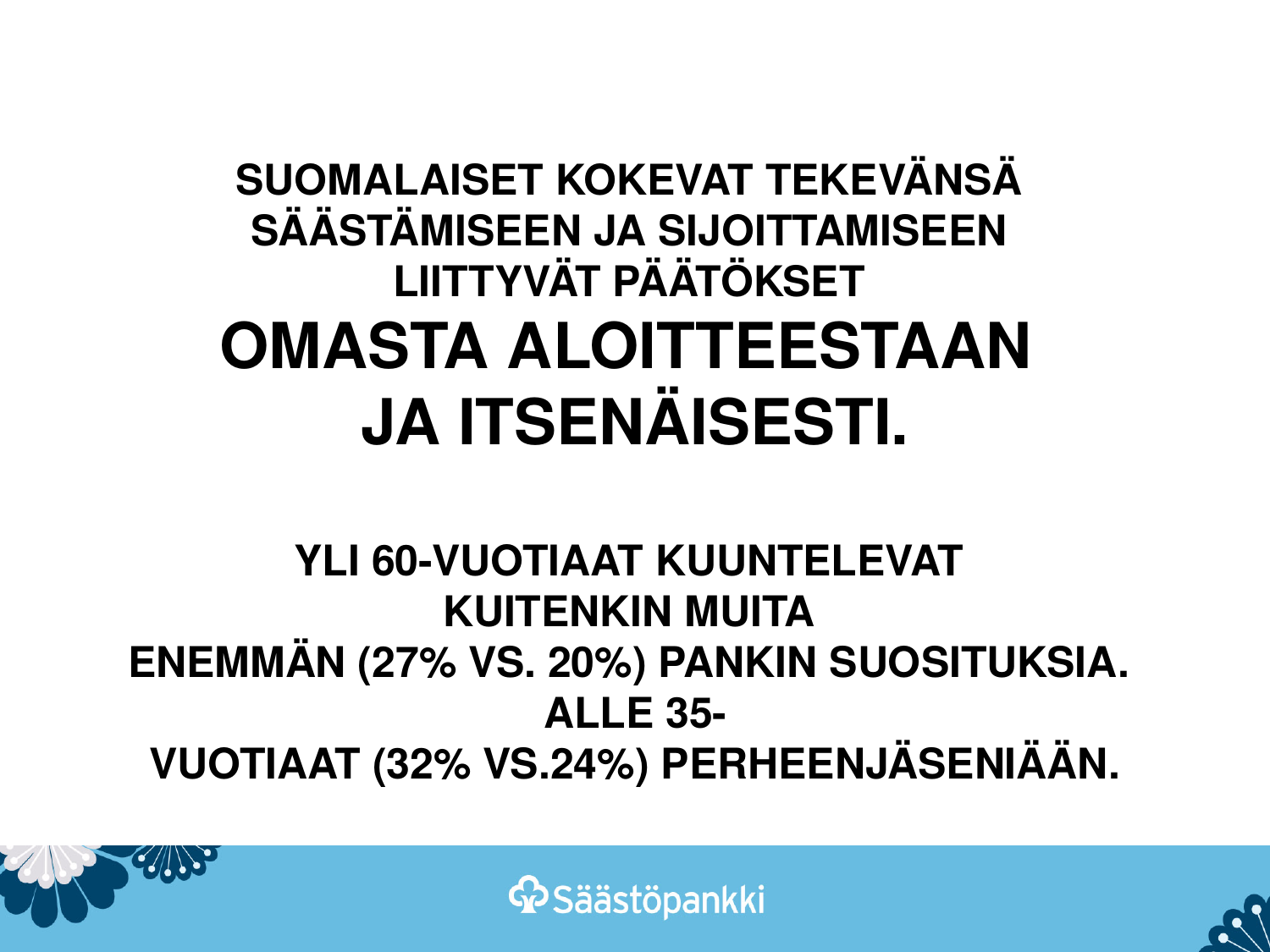

# SUOMALAISET KOKEVAT TEKEVÄNSÄ  SÄÄSTÄMISEEN JA SIJOITTAMISEEN  LIITTYVÄT PÄÄTÖKSET  OMASTA ALOITTEESTAAN  JA ITSENÄISESTI. YLI 60-VUOTIAAT KUUNTELEVAT  KUITENKIN MUITA  ENEMMÄN (27% VS. 20%) PANKIN SUOSITUKSIA.  ALLE 35-VUOTIAAT (32% VS.24%) PERHEENJÄSENIÄÄN.